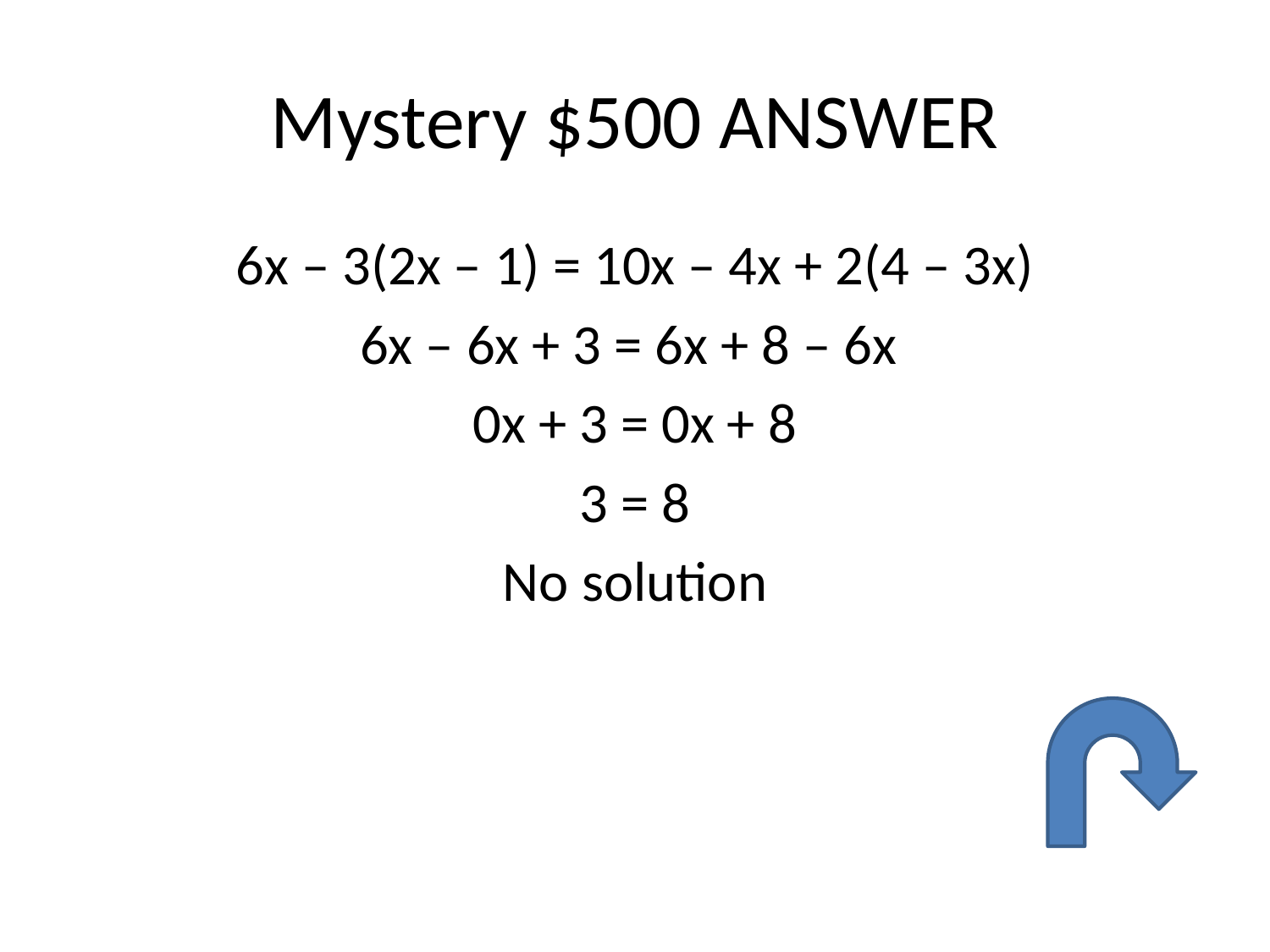

# Mystery $500 ANSWER
6x – 3(2x – 1) = 10x – 4x + 2(4 – 3x)
6x – 6x + 3 = 6x + 8 – 6x
0x + 3 = 0x + 8
3 = 8
No solution